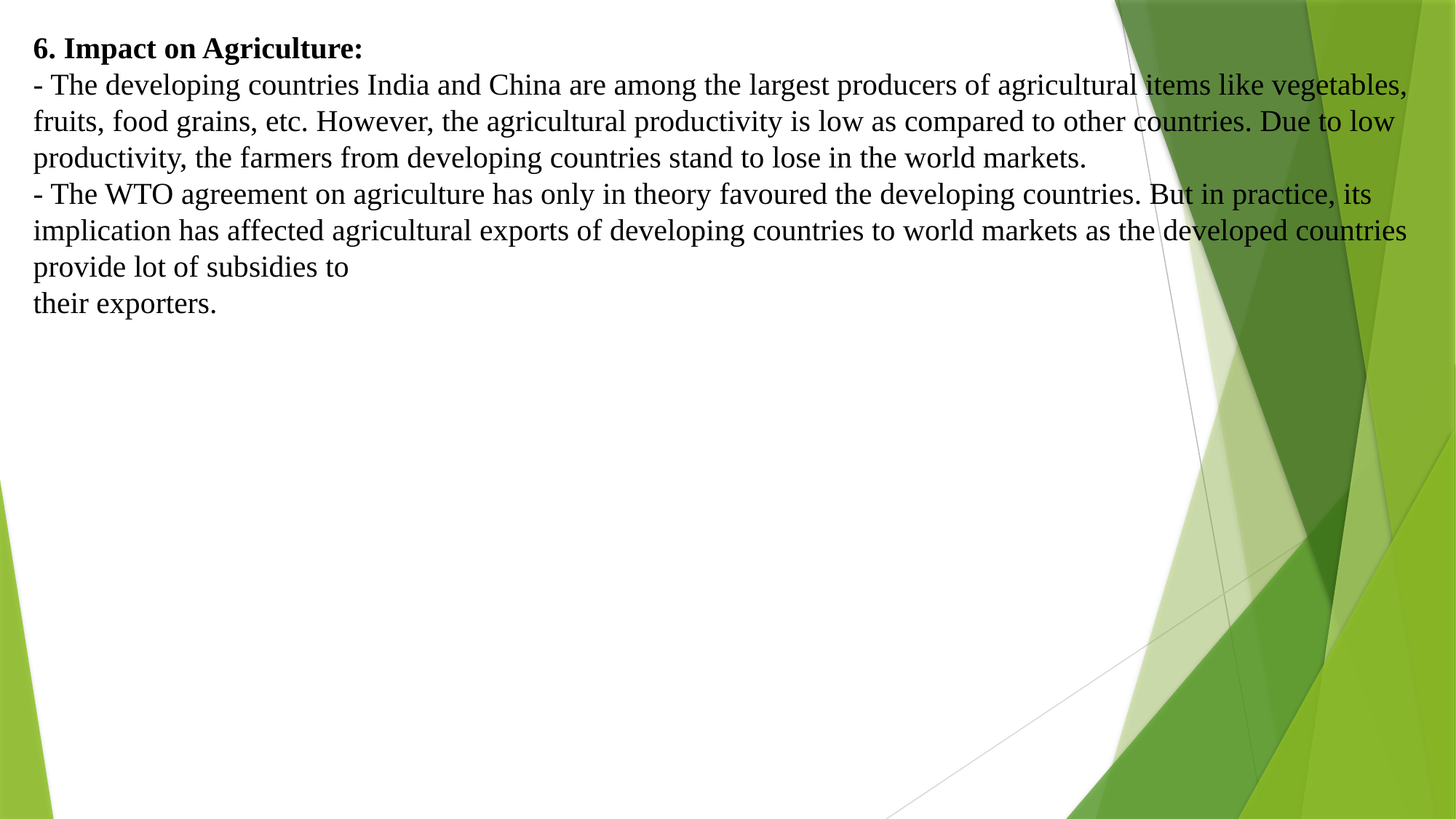

6. Impact on Agriculture:
- The developing countries India and China are among the largest producers of agricultural items like vegetables, fruits, food grains, etc. However, the agricultural productivity is low as compared to other countries. Due to low productivity, the farmers from developing countries stand to lose in the world markets.
- The WTO agreement on agriculture has only in theory favoured the developing countries. But in practice, its implication has affected agricultural exports of developing countries to world markets as the developed countries provide lot of subsidies to
their exporters.